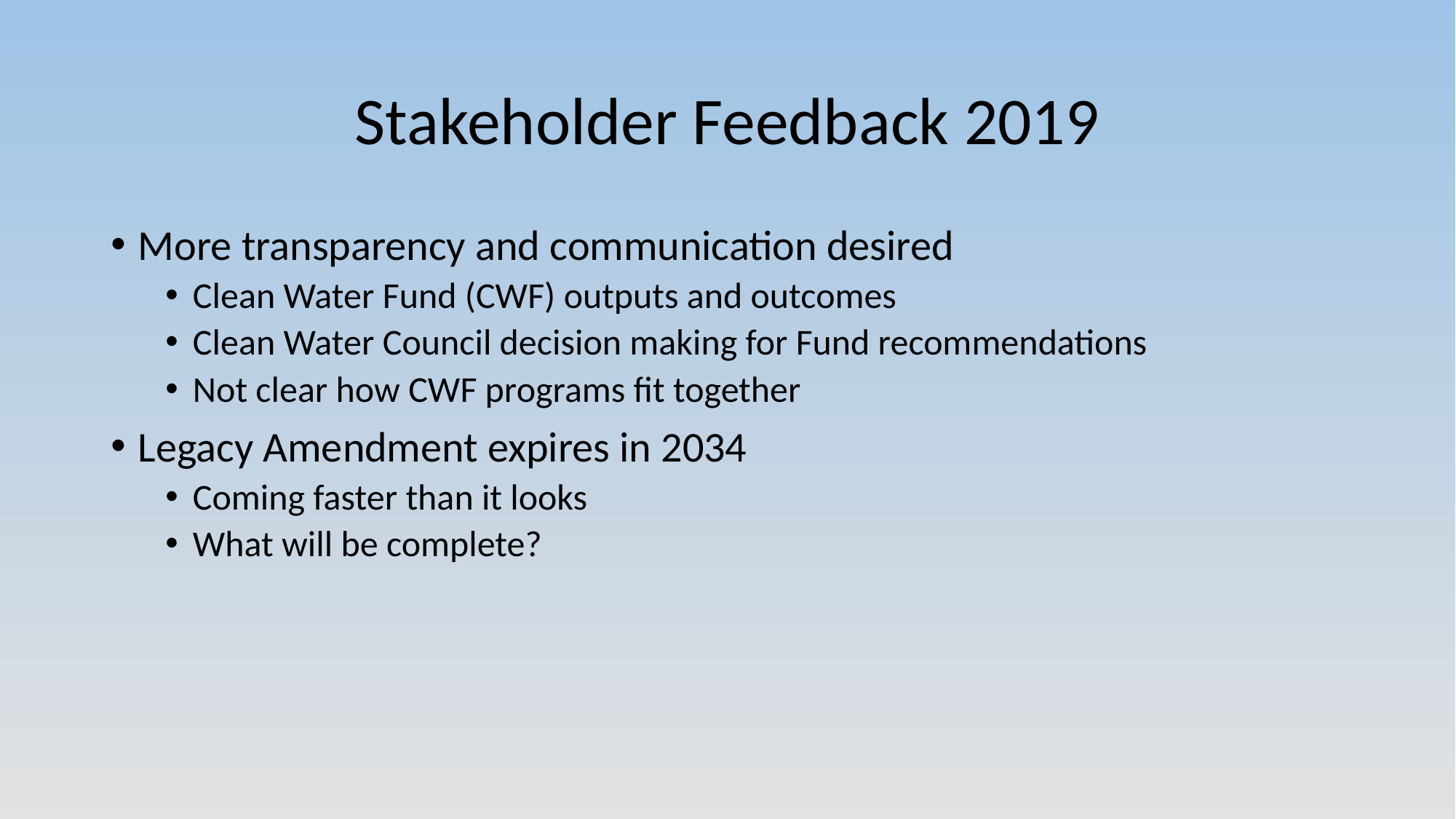

# Stakeholder Feedback 2019
More transparency and communication desired
Clean Water Fund (CWF) outputs and outcomes
Clean Water Council decision making for Fund recommendations
Not clear how CWF programs fit together
Legacy Amendment expires in 2034
Coming faster than it looks
What will be complete?